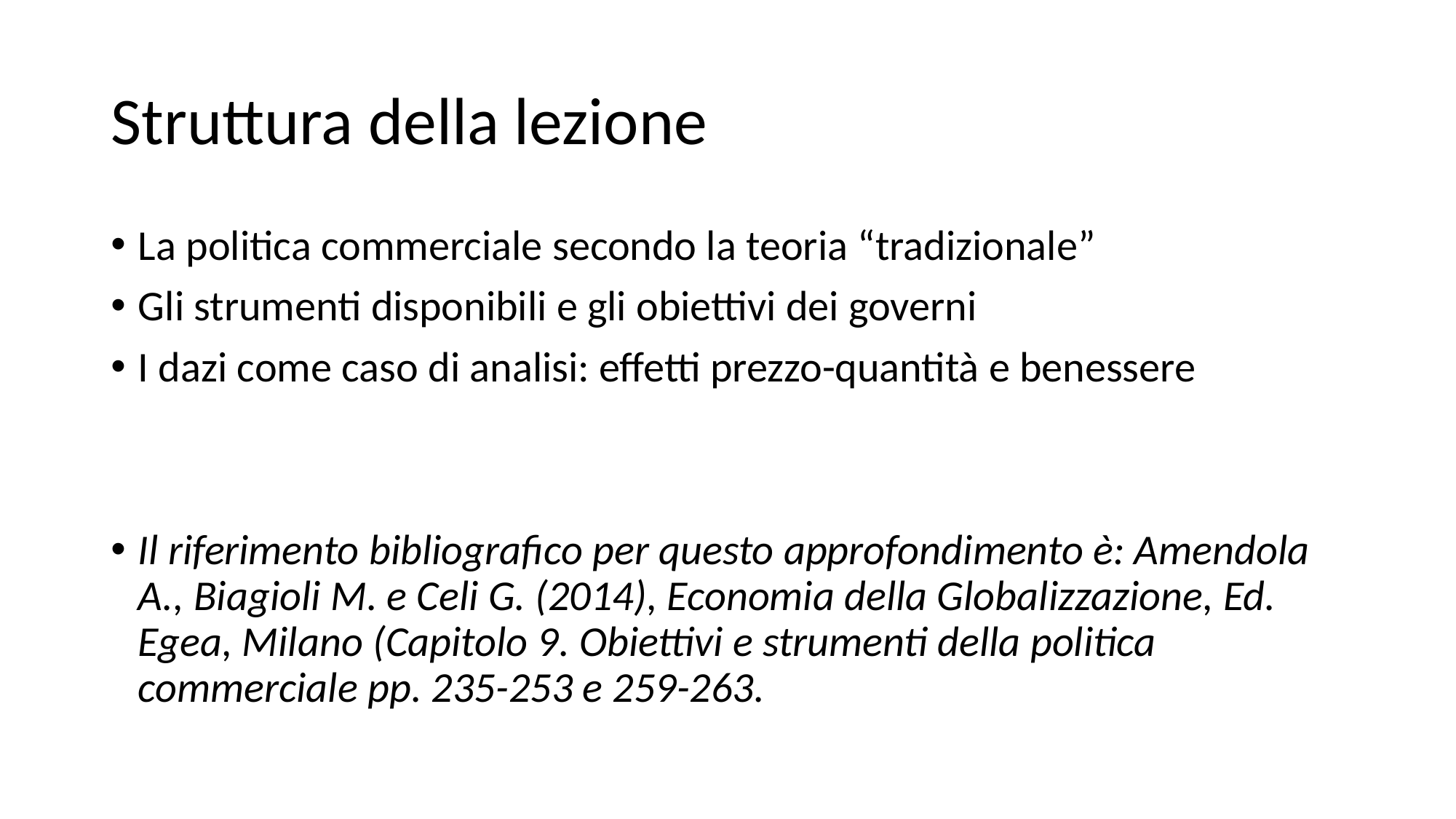

# Struttura della lezione
La politica commerciale secondo la teoria “tradizionale”
Gli strumenti disponibili e gli obiettivi dei governi
I dazi come caso di analisi: effetti prezzo-quantità e benessere

Il riferimento bibliografico per questo approfondimento è: Amendola A., Biagioli M. e Celi G. (2014), Economia della Globalizzazione, Ed. Egea, Milano (Capitolo 9. Obiettivi e strumenti della politica commerciale pp. 235-253 e 259-263.